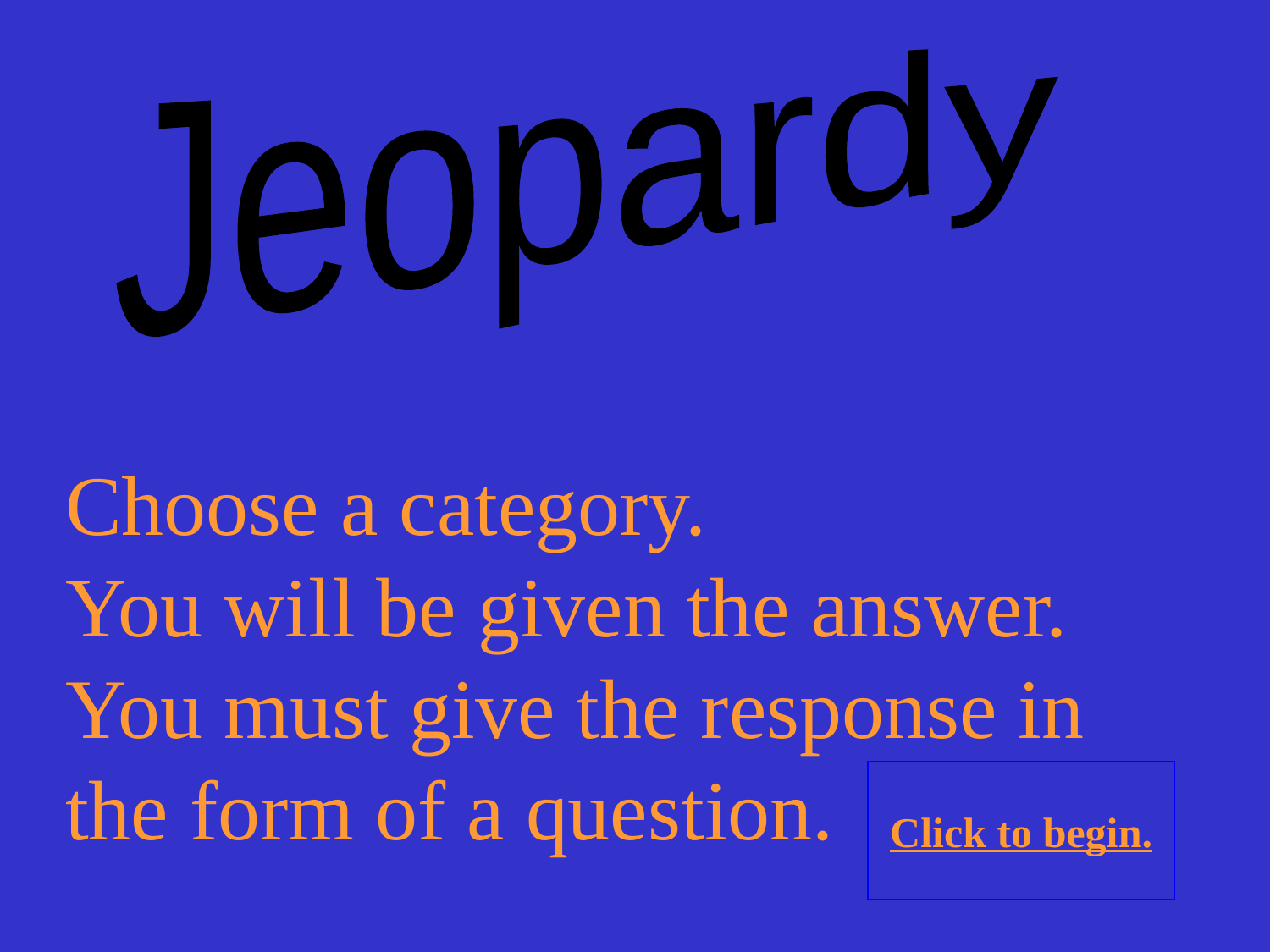

Jeopardy
Choose a category.
You will be given the answer.
You must give the response in the form of a question.
Click to begin.